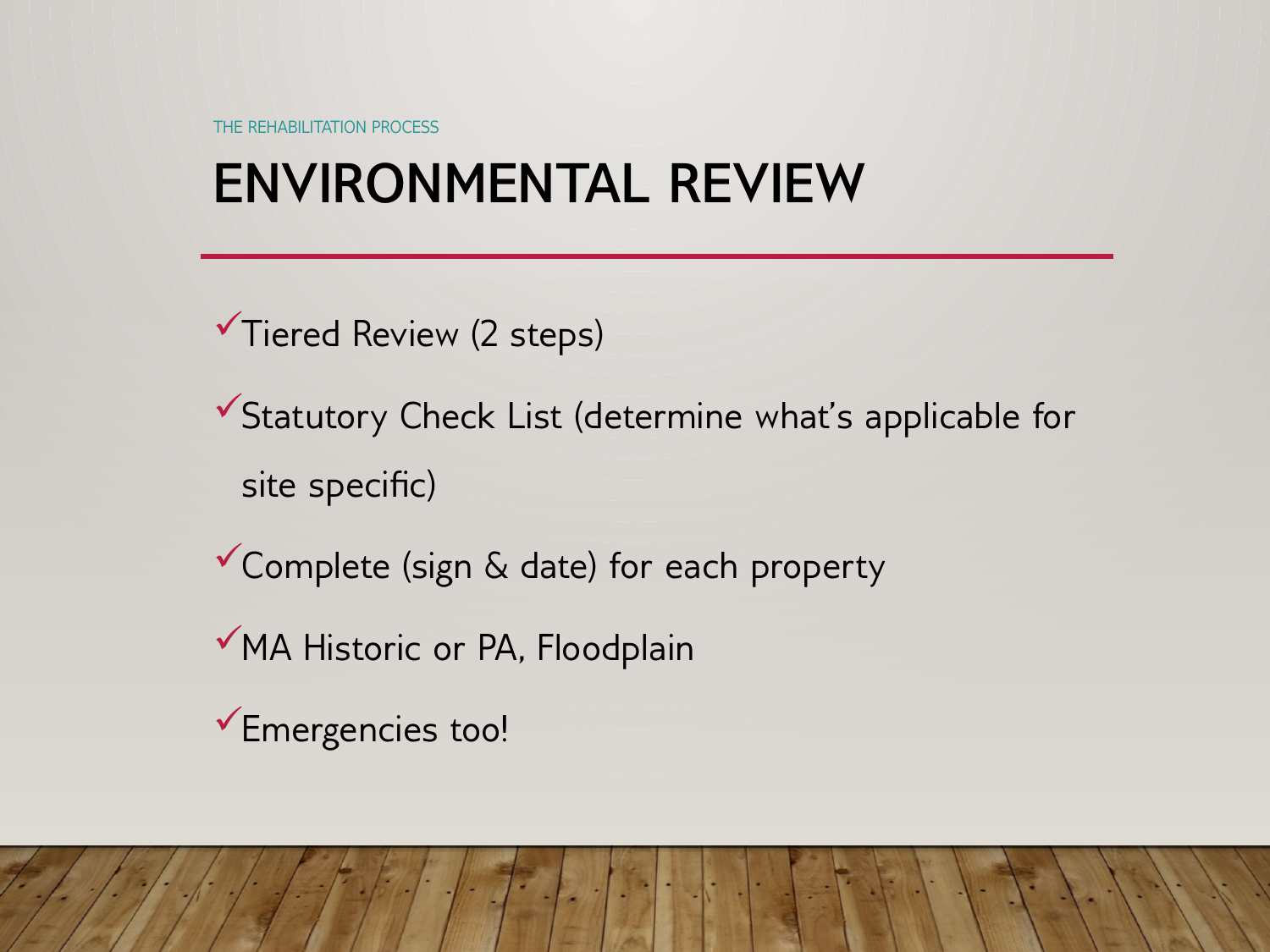

# The Rehabilitation Process Environmental Review
Tiered Review (2 steps)
Statutory Check List (determine what’s applicable for site specific)
Complete (sign & date) for each property
MA Historic or PA, Floodplain
Emergencies too!